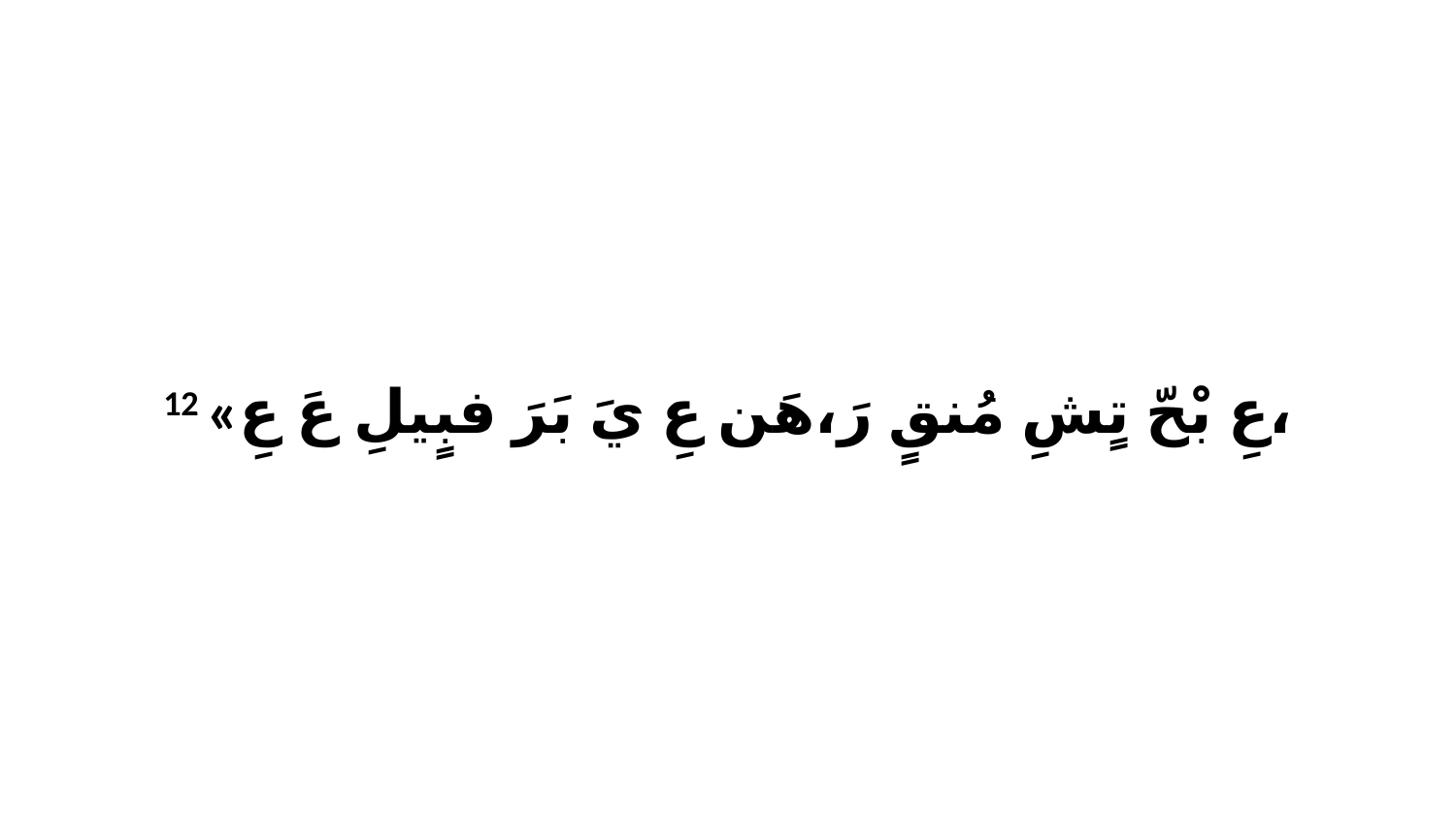

12 «عِ بْحّ تٍشِ مُنقٍ رَ،هَن عِ يَ بَرَ فبٍيلِ عَ عِ،